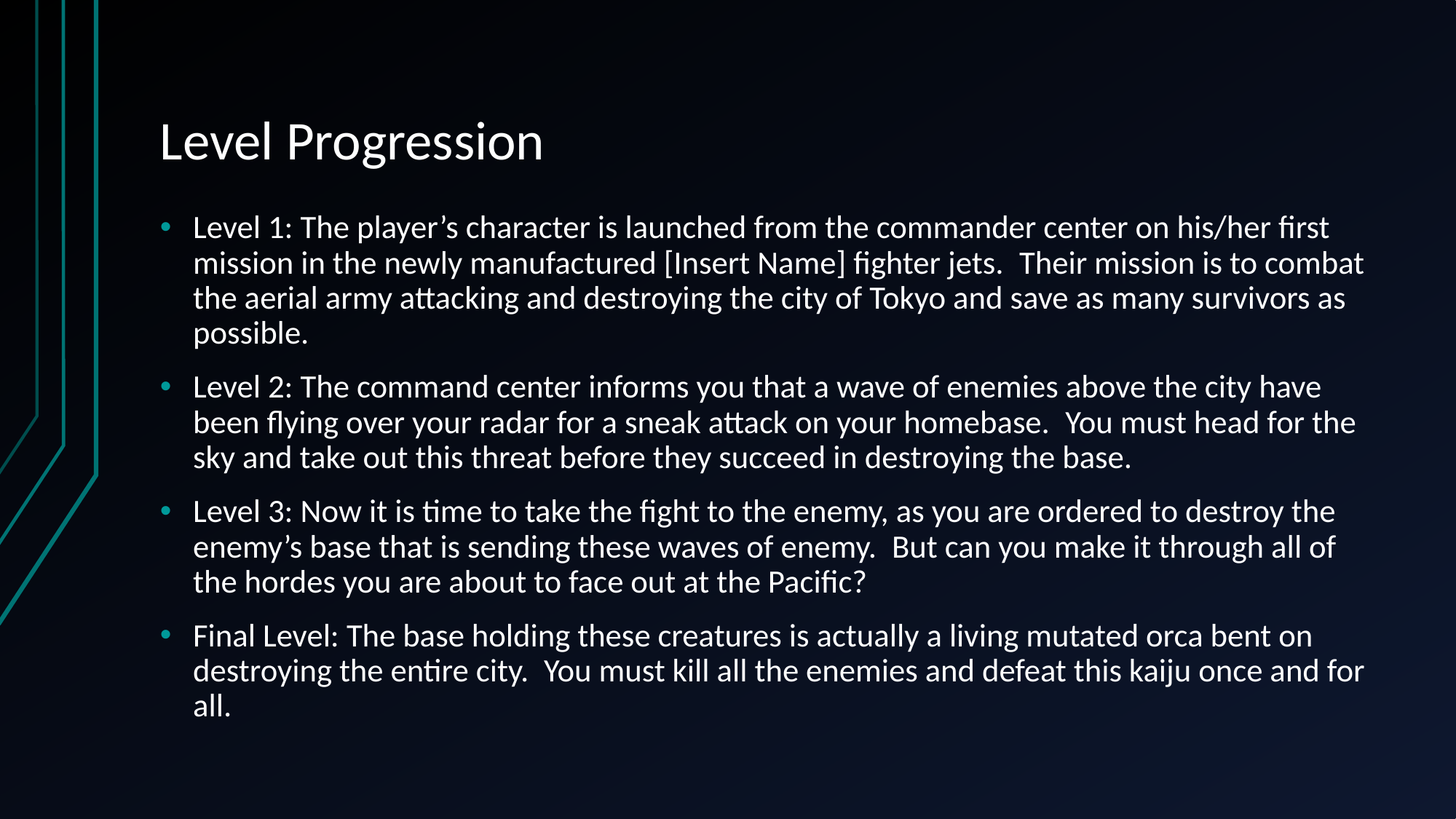

# Level Progression
Level 1: The player’s character is launched from the commander center on his/her first mission in the newly manufactured [Insert Name] fighter jets.  Their mission is to combat the aerial army attacking and destroying the city of Tokyo and save as many survivors as possible.
Level 2: The command center informs you that a wave of enemies above the city have been flying over your radar for a sneak attack on your homebase.  You must head for the sky and take out this threat before they succeed in destroying the base.
Level 3: Now it is time to take the fight to the enemy, as you are ordered to destroy the enemy’s base that is sending these waves of enemy.  But can you make it through all of the hordes you are about to face out at the Pacific?
Final Level: The base holding these creatures is actually a living mutated orca bent on destroying the entire city.  You must kill all the enemies and defeat this kaiju once and for all.